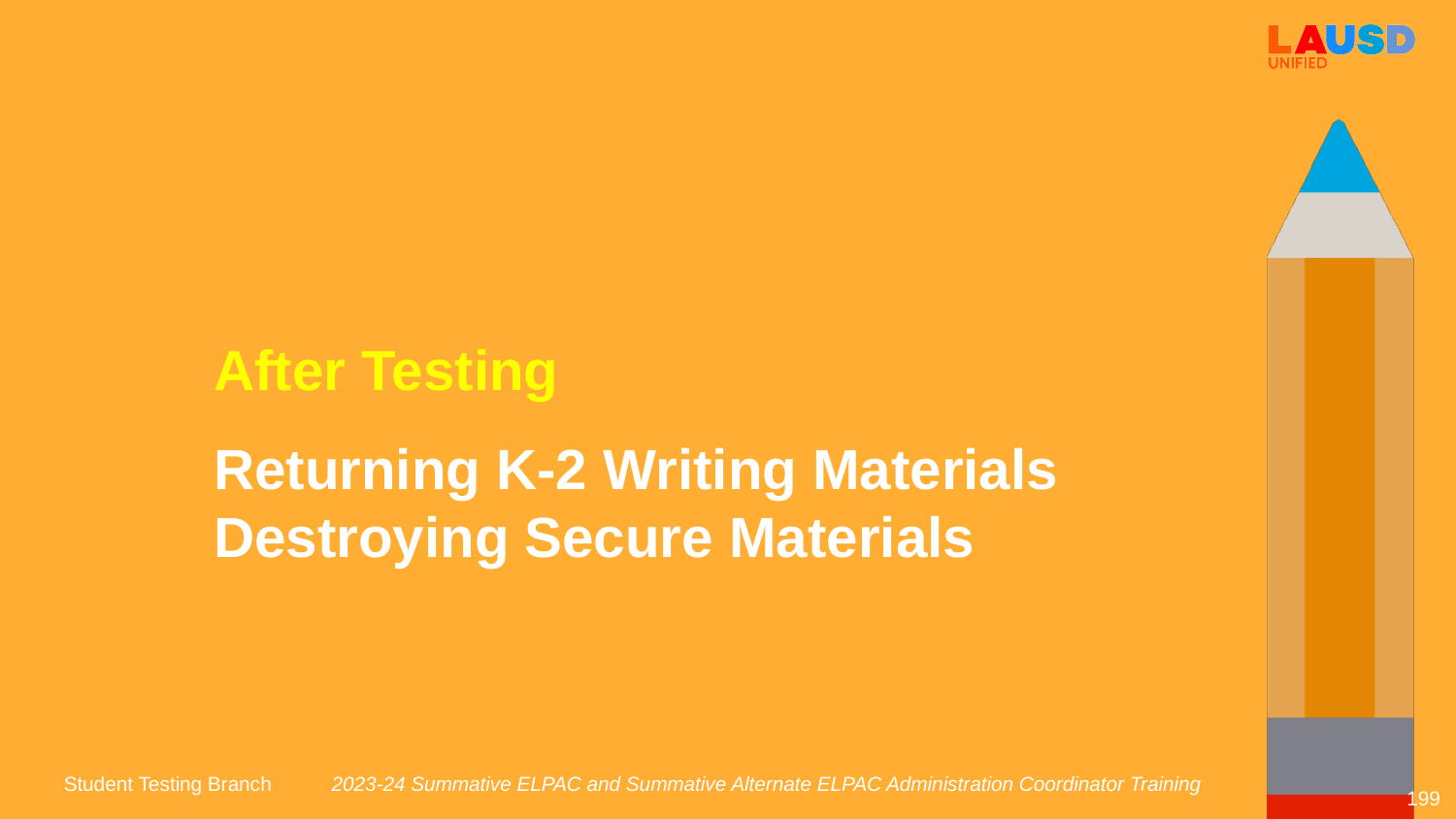

After Testing
Returning K-2 Writing Materials
Destroying Secure Materials
2023-24 Summative ELPAC and Summative Alternate ELPAC Administration Coordinator Training